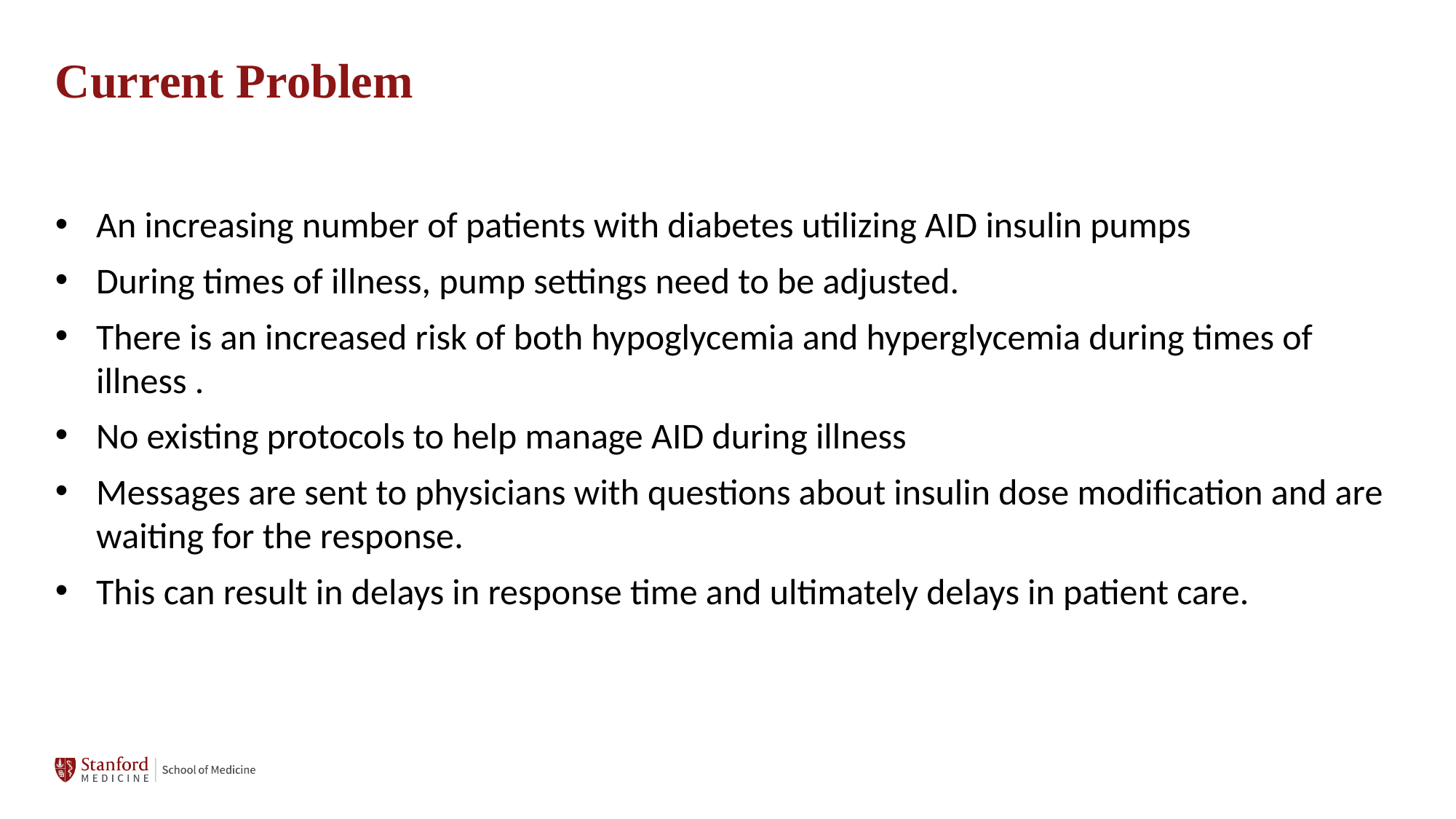

# Current Problem
An increasing number of patients with diabetes utilizing AID insulin pumps
During times of illness, pump settings need to be adjusted.
There is an increased risk of both hypoglycemia and hyperglycemia during times of illness .
No existing protocols to help manage AID during illness
Messages are sent to physicians with questions about insulin dose modification and are  waiting for the response.
This can result in delays in response time and ultimately delays in patient care.